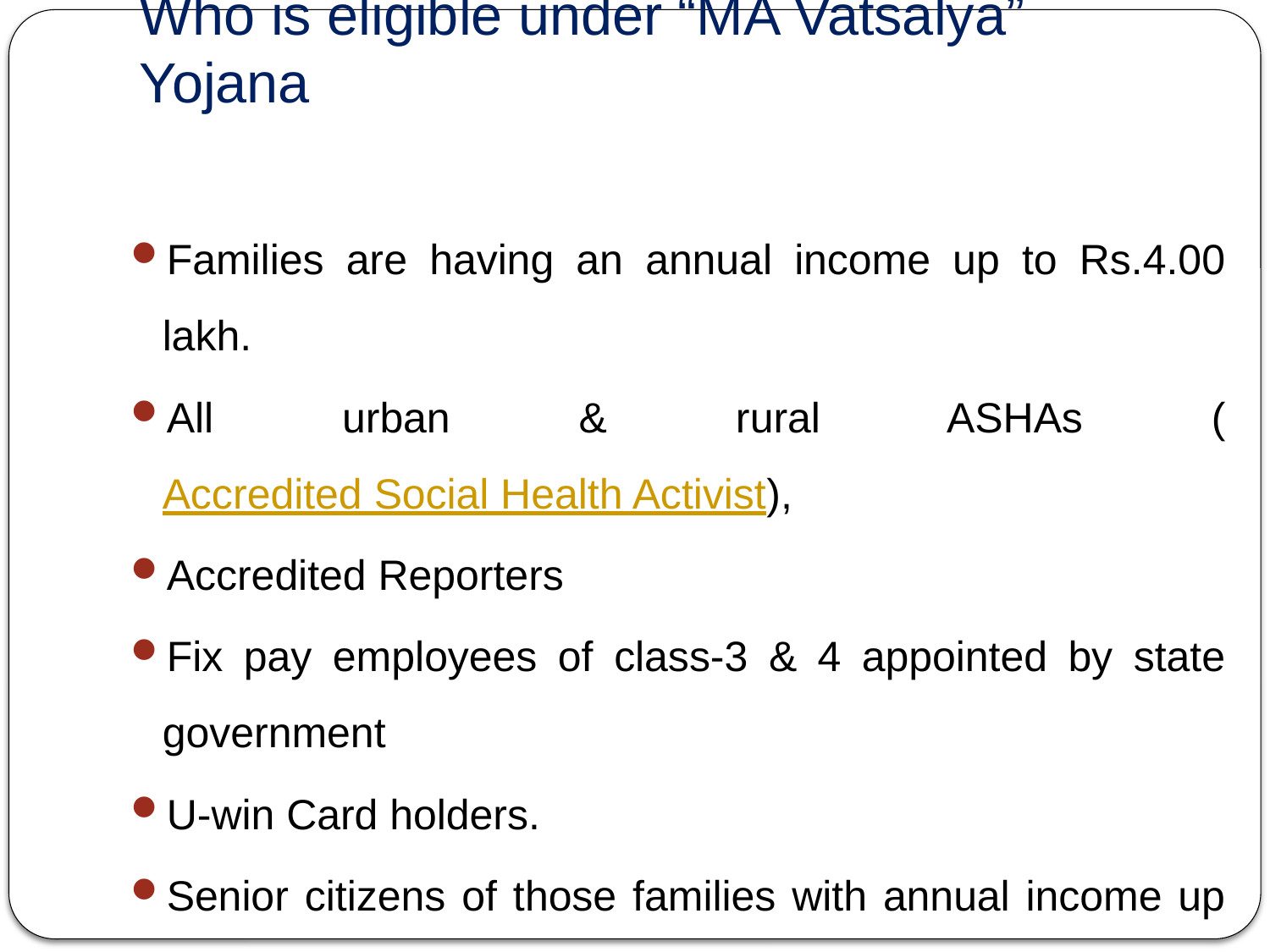

# Who is eligible under “MA Vatsalya” Yojana
Families are having an annual income up to Rs.4.00 lakh.
All urban & rural ASHAs (Accredited Social Health Activist),
Accredited Reporters
Fix pay employees of class-3 & 4 appointed by state government
U-win Card holders.
Senior citizens of those families with annual income up to Rs. 6 lakh